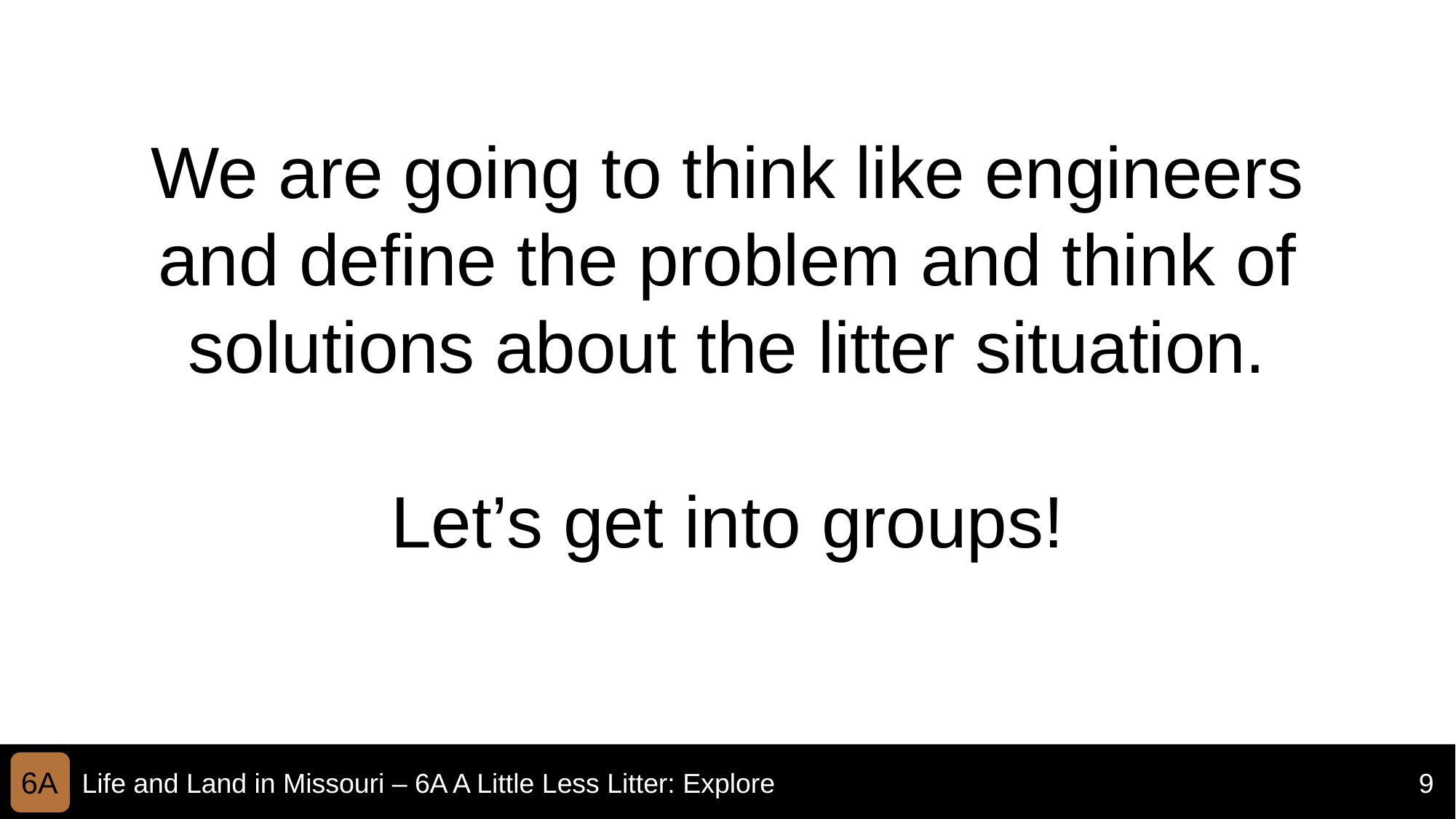

We are going to think like engineers and define the problem and think of solutions about the litter situation.

Let’s get into groups!

6A
Life and Land in Missouri – 6A A Little Less Litter: Explore
9